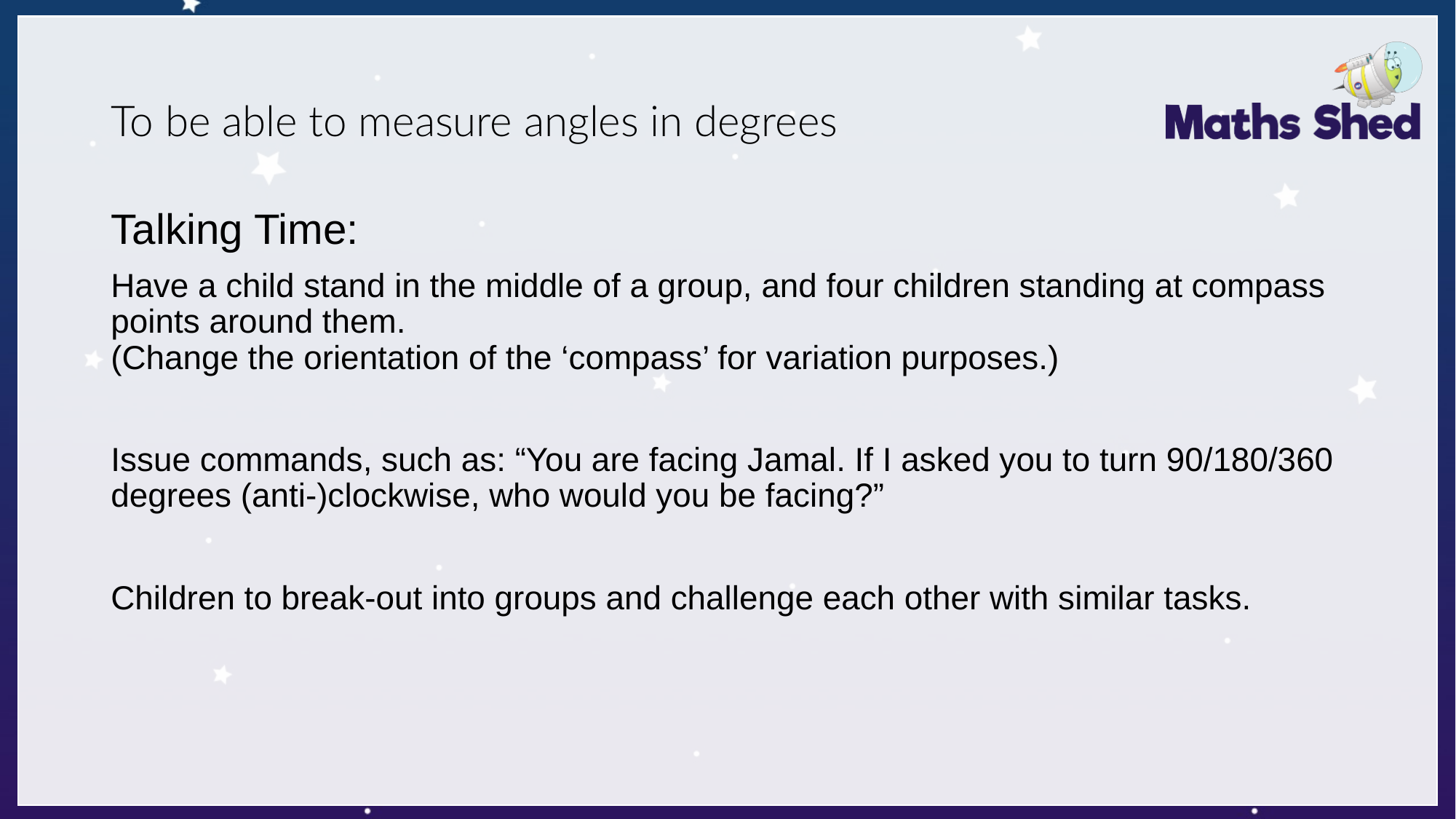

# To be able to measure angles in degrees
Talking Time:
Have a child stand in the middle of a group, and four children standing at compass points around them.
(Change the orientation of the ‘compass’ for variation purposes.)

Issue commands, such as: “You are facing Jamal. If I asked you to turn 90/180/360 degrees (anti-)clockwise, who would you be facing?”

Children to break-out into groups and challenge each other with similar tasks.